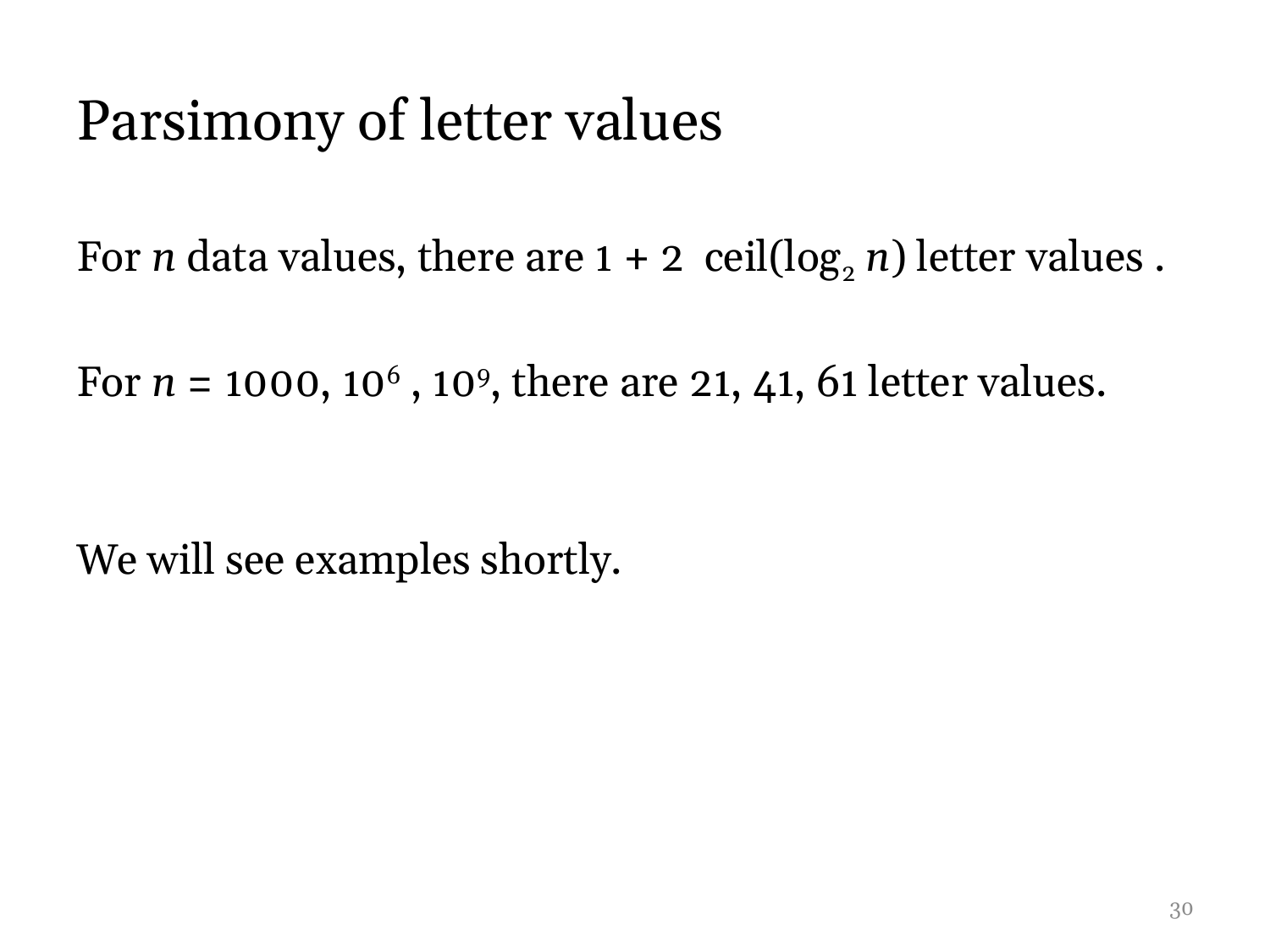

# Parsimony of letter values
For n data values, there are 1 + 2  ceil(log2 n) letter values .

For n = 1000, 106 , 109, there are 21, 41, 61 letter values.

We will see examples shortly.

30